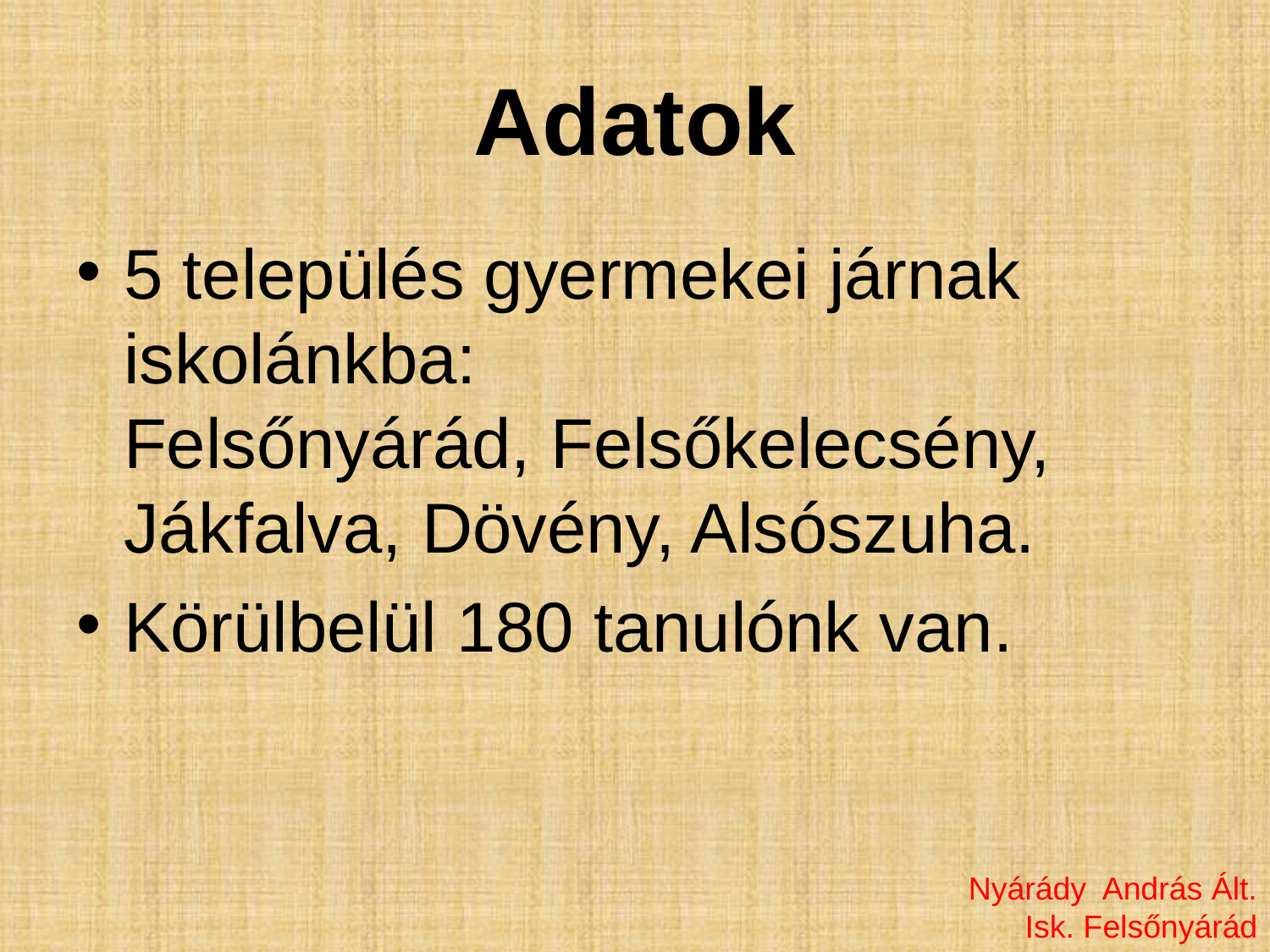

# Adatok
5 település gyermekei járnak iskolánkba:
Felsőnyárád, Felsőkelecsény, Jákfalva, Dövény, Alsószuha.
Körülbelül 180 tanulónk van.
Nyárády  András Ált. Isk. Felsőnyárád